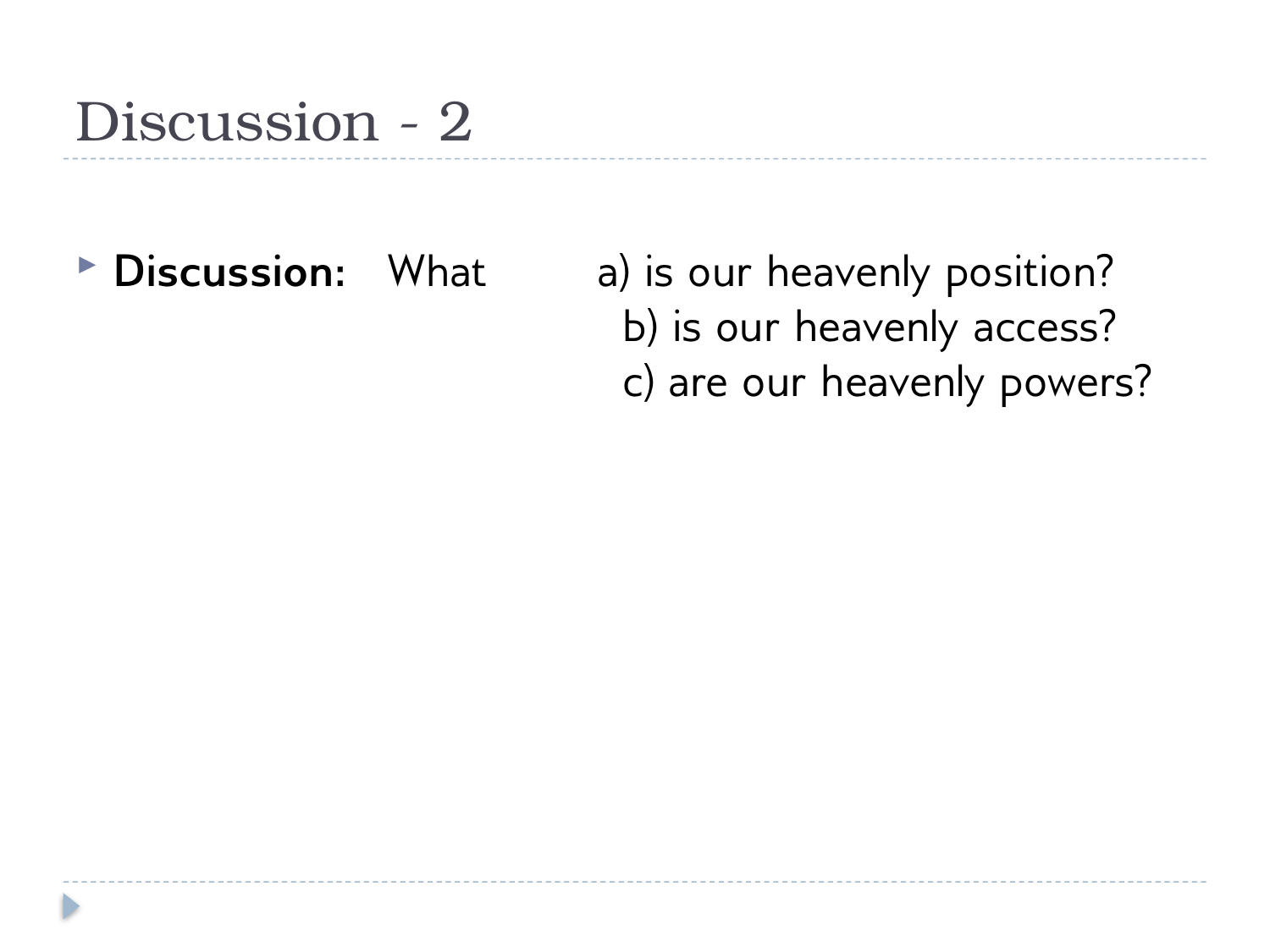

# Discussion - 2

Discussion:   What        a) is our heavenly position?
                                     b) is our heavenly access?
                                     c) are our heavenly powers?